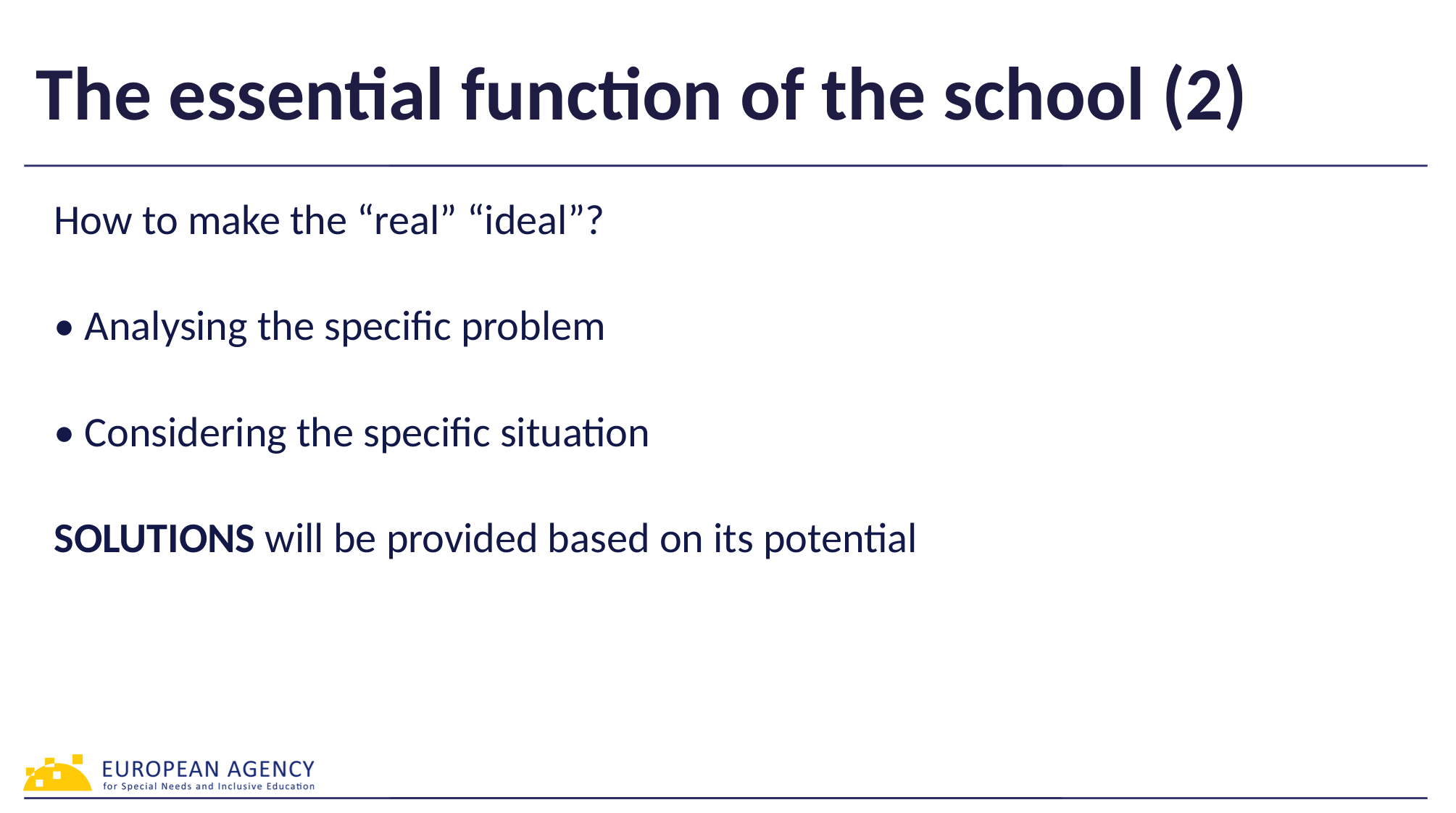

# The essential function of the school (2)
How to make the “real” “ideal”?
• Analysing the specific problem
• Considering the specific situation
SOLUTIONS will be provided based on its potential